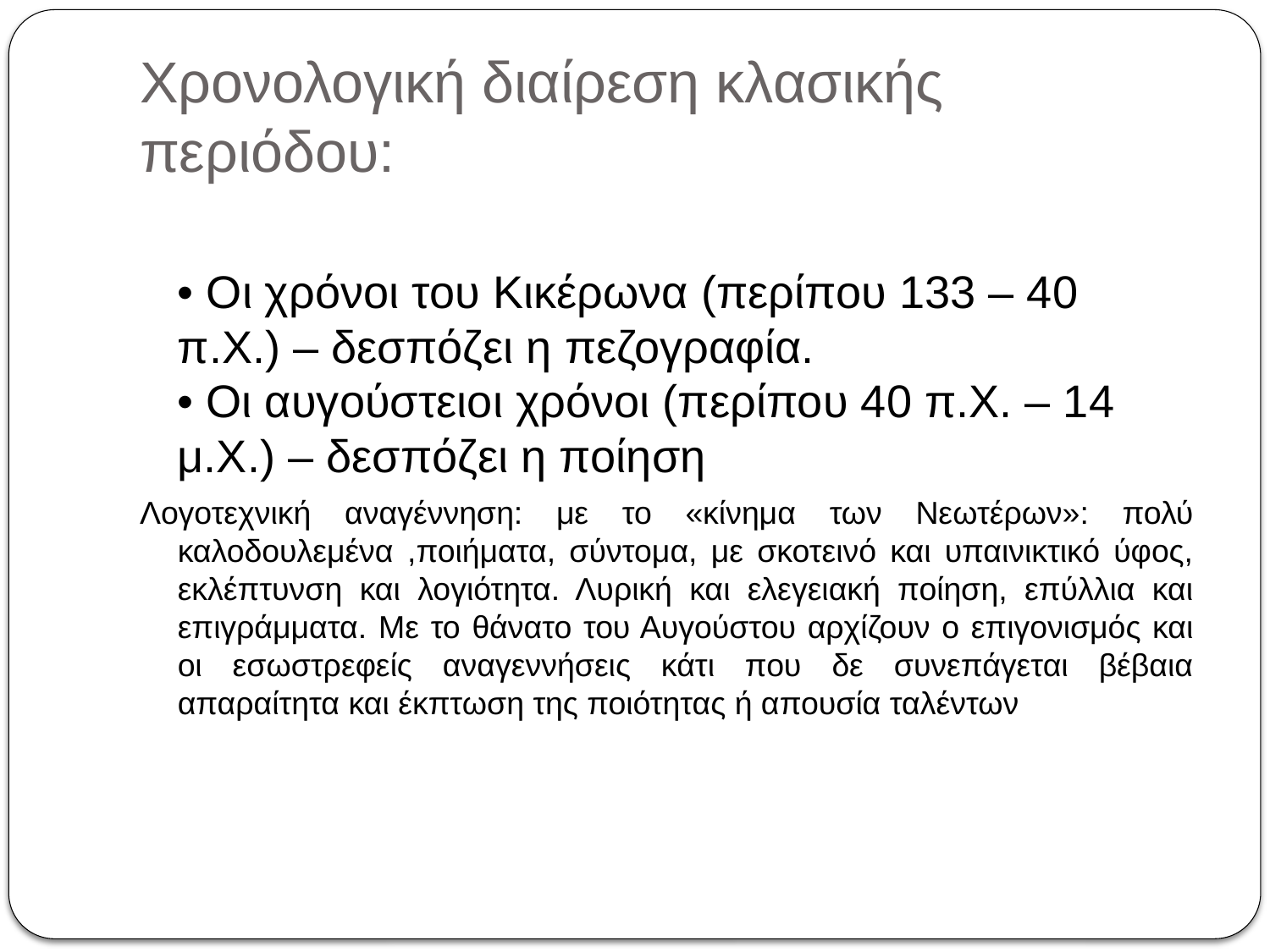

# Χρονολογική διαίρεση κλασικής περιόδου:
• Οι χρόνοι του Κικέρωνα (περίπου 133 – 40 π.Χ.) – δεσπόζει η πεζογραφία.
• Οι αυγούστειοι χρόνοι (περίπου 40 π.Χ. – 14 μ.Χ.) – δεσπόζει η ποίηση
Λογοτεχνική αναγέννηση: με το «κίνημα των Νεωτέρων»: πολύ καλοδουλεμένα ,ποιήματα, σύντομα, με σκοτεινό και υπαινικτικό ύφος, εκλέπτυνση και λογιότητα. Λυρική και ελεγειακή ποίηση, επύλλια και επιγράμματα. Με το θάνατο του Αυγούστου αρχίζουν ο επιγονισμός και οι εσωστρεφείς αναγεννήσεις κάτι που δε συνεπάγεται βέβαια απαραίτητα και έκπτωση της ποιότητας ή απουσία ταλέντων